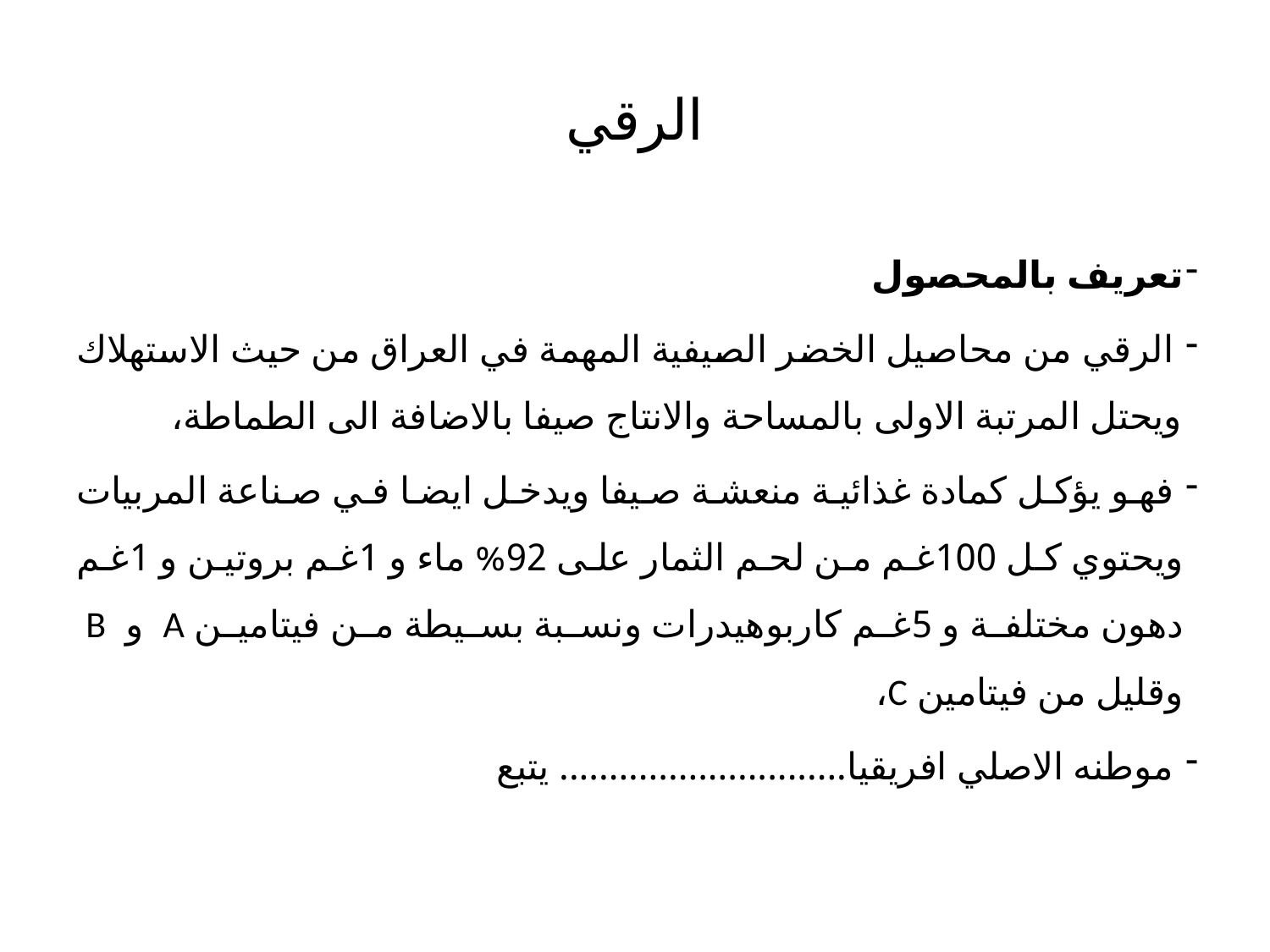

# الرقي
تعريف بالمحصول
 الرقي من محاصيل الخضر الصيفية المهمة في العراق من حيث الاستهلاك ويحتل المرتبة الاولى بالمساحة والانتاج صيفا بالاضافة الى الطماطة،
 فهو يؤكل كمادة غذائية منعشة صيفا ويدخل ايضا في صناعة المربيات ويحتوي كل 100غم من لحم الثمار على 92% ماء و 1غم بروتين و 1غم دهون مختلفة و 5غم كاربوهيدرات ونسبة بسيطة من فيتامين A  و  B  وقليل من فيتامين C،
 موطنه الاصلي افريقيا............................. يتبع